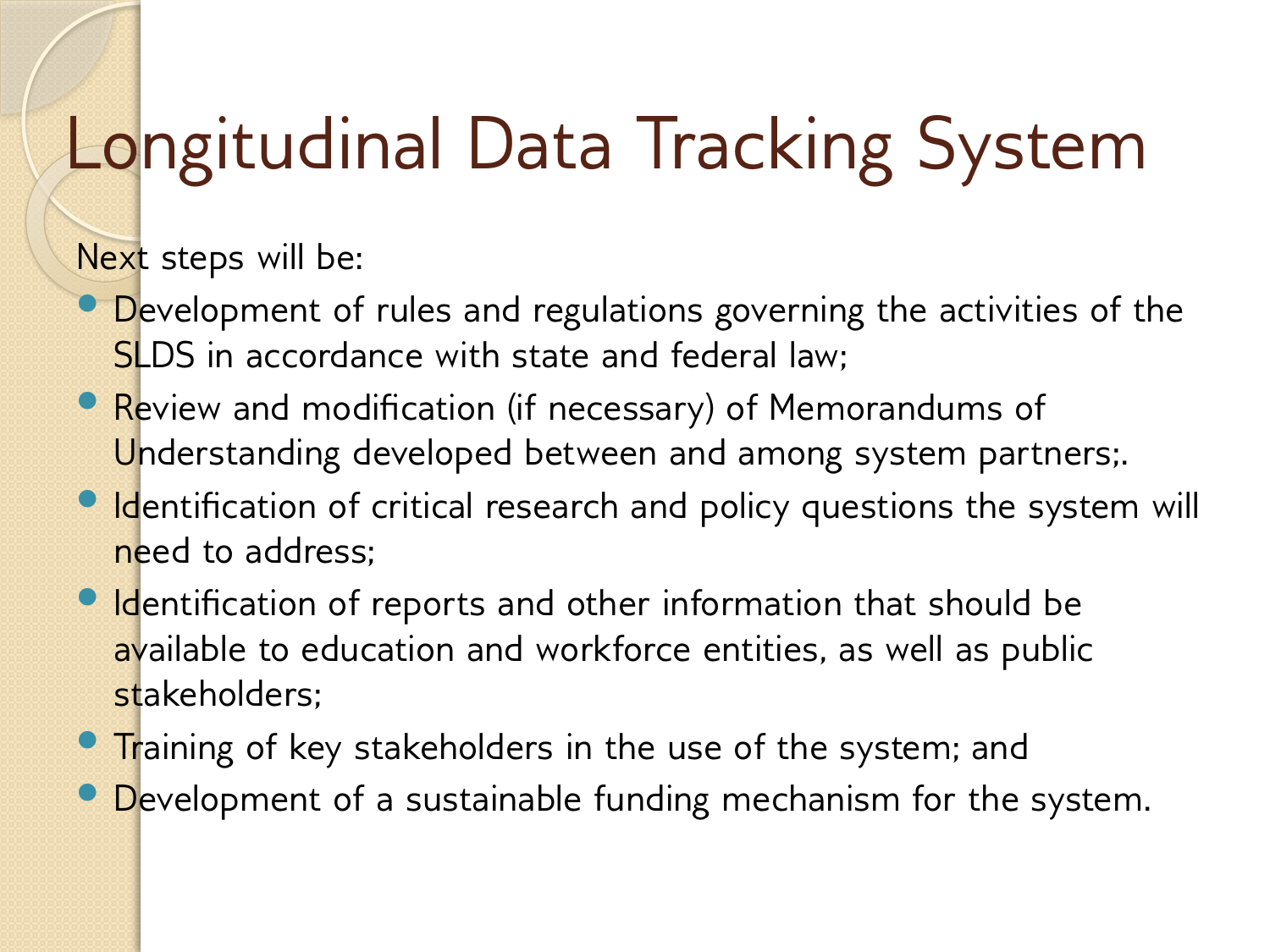

# Longitudinal Data Tracking System
Next steps will be:
Development of rules and regulations governing the activities of the SLDS in accordance with state and federal law;
Review and modification (if necessary) of Memorandums of Understanding developed between and among system partners;.
Identification of critical research and policy questions the system will need to address;
Identification of reports and other information that should be available to education and workforce entities, as well as public stakeholders;
Training of key stakeholders in the use of the system; and
Development of a sustainable funding mechanism for the system.